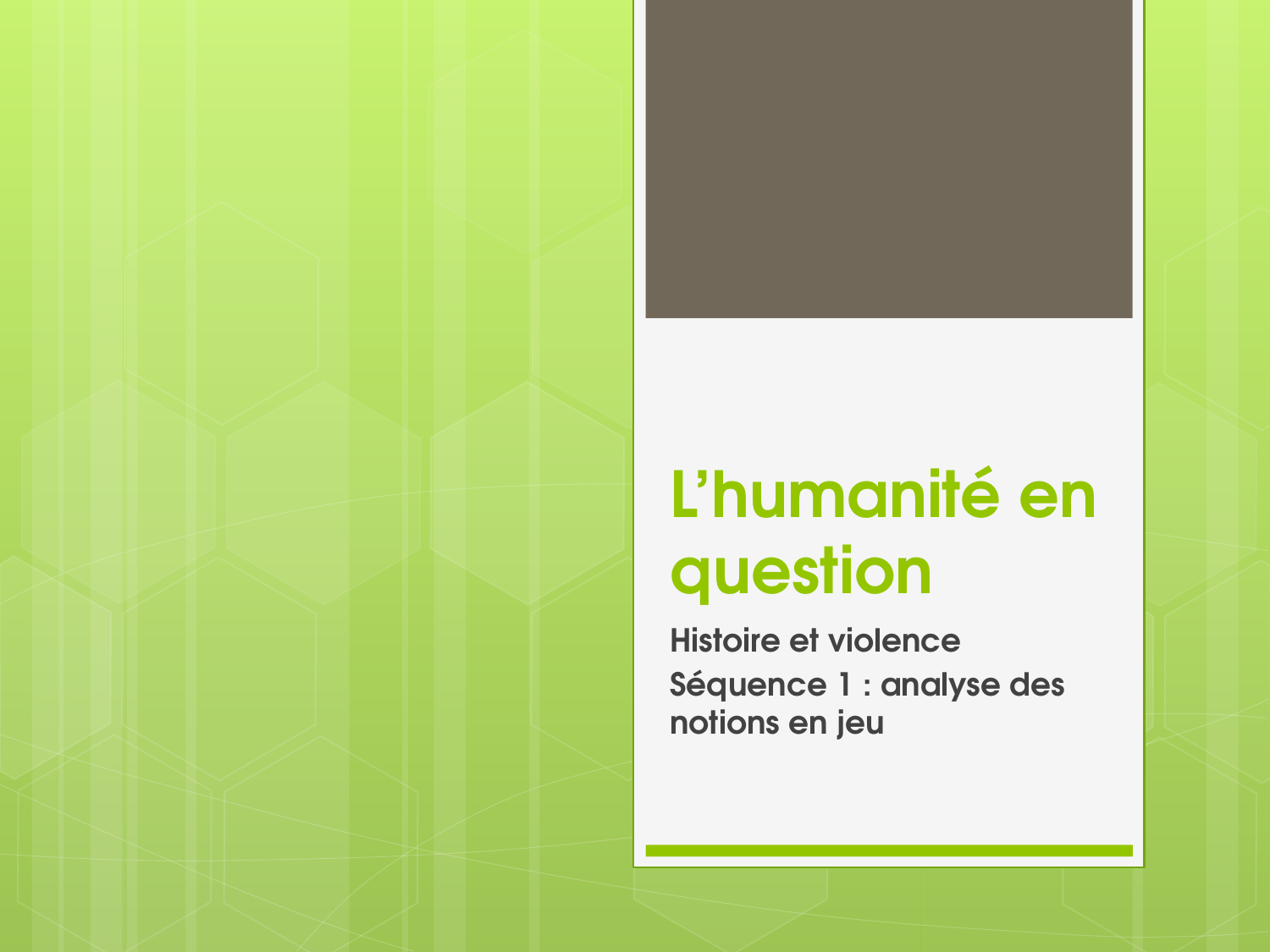

# L’humanité en question
Histoire et violence
Séquence 1 : analyse des notions en jeu